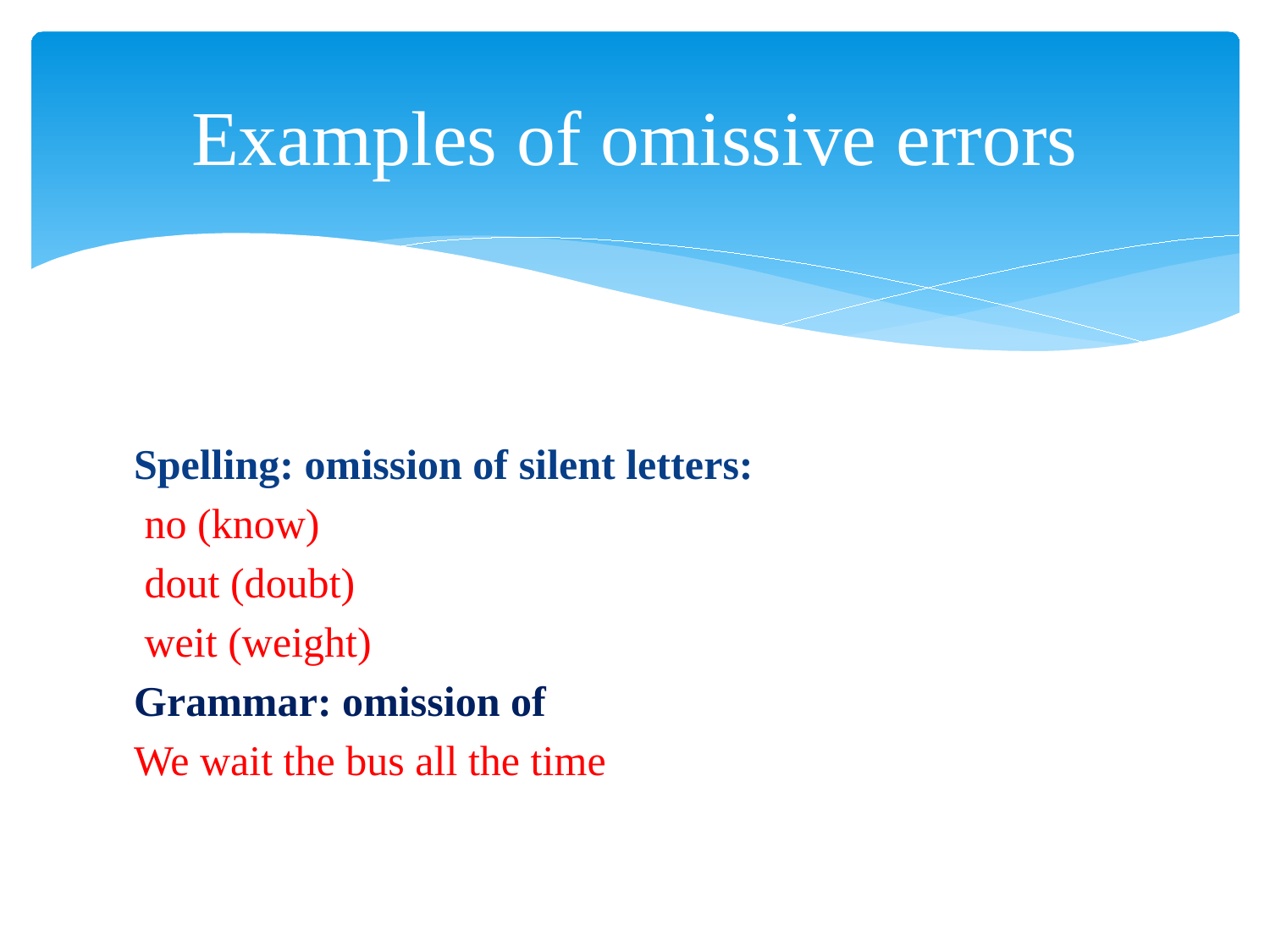

# Examples of omissive errors

Spelling: omission of silent letters:
 no (know)
 dout (doubt)
 weit (weight)
Grammar: omission of
We wait the bus all the time